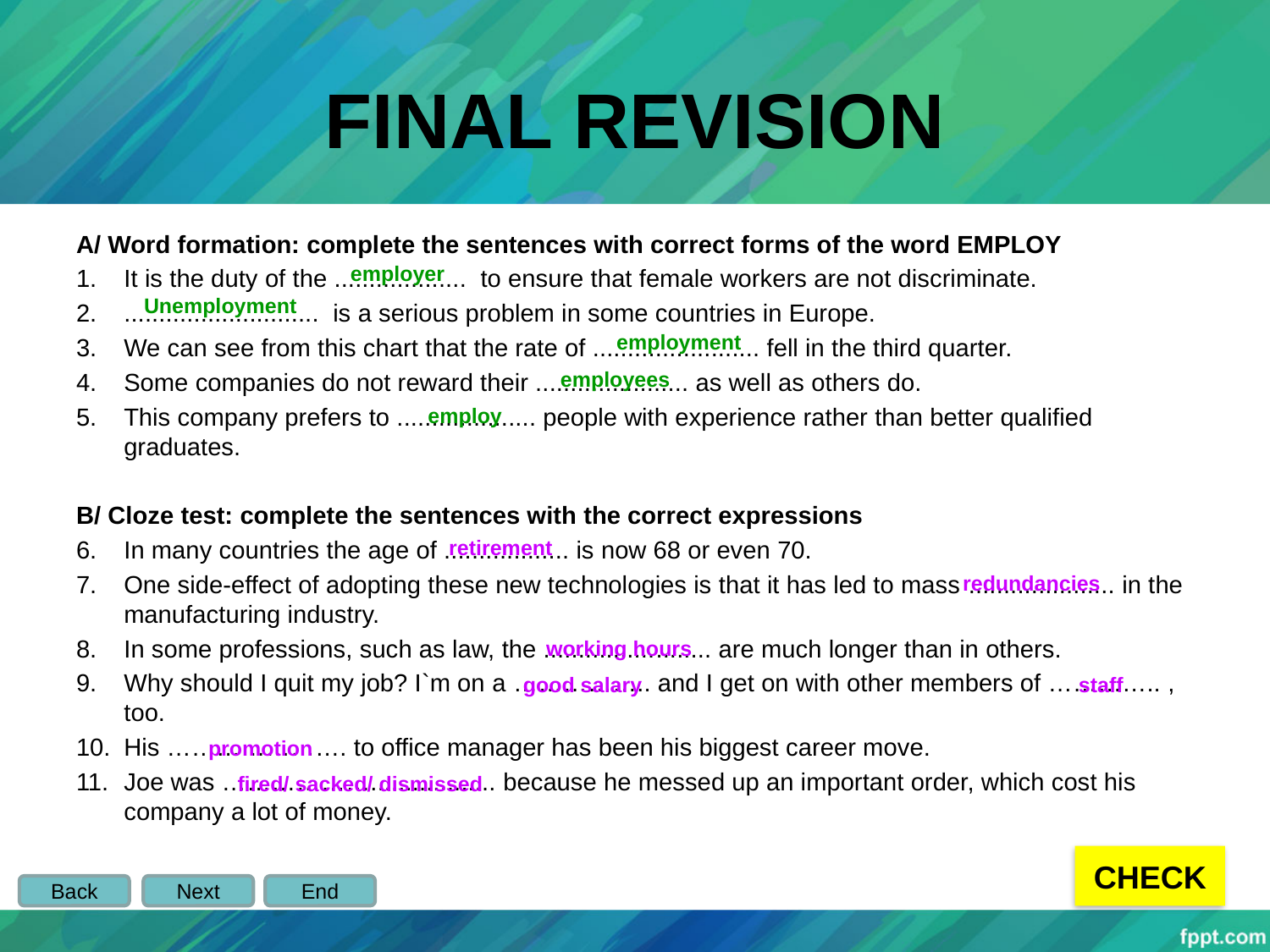

# FINAL REVISION
A/ Word formation: complete the sentences with correct forms of the word EMPLOY
It is the duty of the ...................  to ensure that female workers are not discriminate.
............................  is a serious problem in some countries in Europe.
We can see from this chart that the rate of ........................ fell in the third quarter.
Some companies do not reward their ...................... as well as others do.
This company prefers to .................... people with experience rather than better qualified graduates.

B/ Cloze test: complete the sentences with the correct expressions
In many countries the age of .................. is now 68 or even 70.
One side-effect of adopting these new technologies is that it has led to mass ..................... in the manufacturing industry.
In some professions, such as law, the ........................ are much longer than in others.
Why should I quit my job? I`m on a …………….. and I get on with other members of ………….. , too.
His …………………. to office manager has been his biggest career move.
Joe was ……………….................. because he messed up an important order, which cost his company a lot of money.
employer
Unemployment
employment
employees
employ
retirement
redundancies
working hours
staff
good salary
promotion
fired/ sacked/ dismissed
CHECK